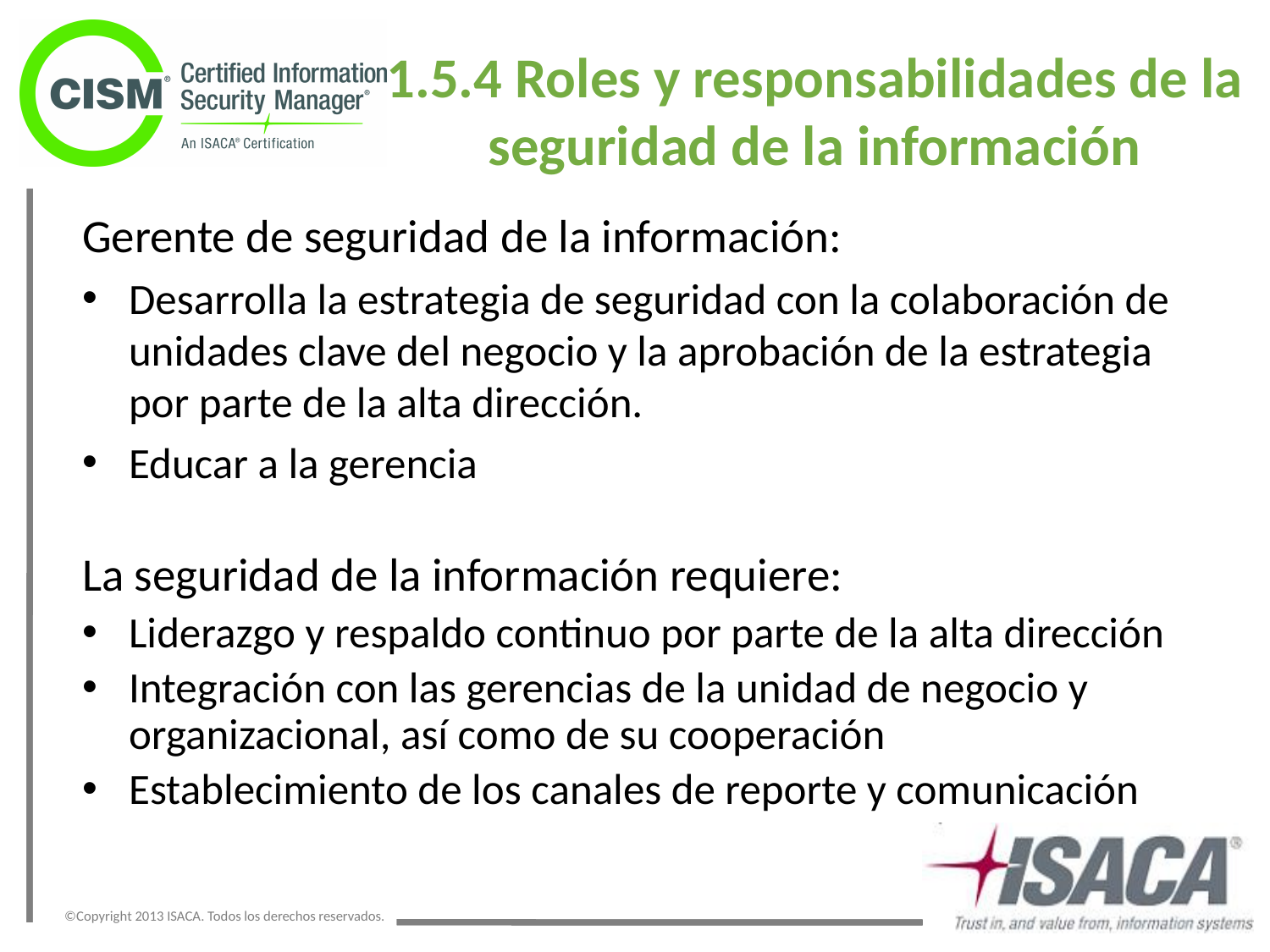

# 1.5.4 Roles y responsabilidades de la seguridad de la información
Gerente de seguridad de la información:
Desarrolla la estrategia de seguridad con la colaboración de unidades clave del negocio y la aprobación de la estrategia por parte de la alta dirección.
Educar a la gerencia

La seguridad de la información requiere:
Liderazgo y respaldo continuo por parte de la alta dirección
Integración con las gerencias de la unidad de negocio y organizacional, así como de su cooperación
Establecimiento de los canales de reporte y comunicación